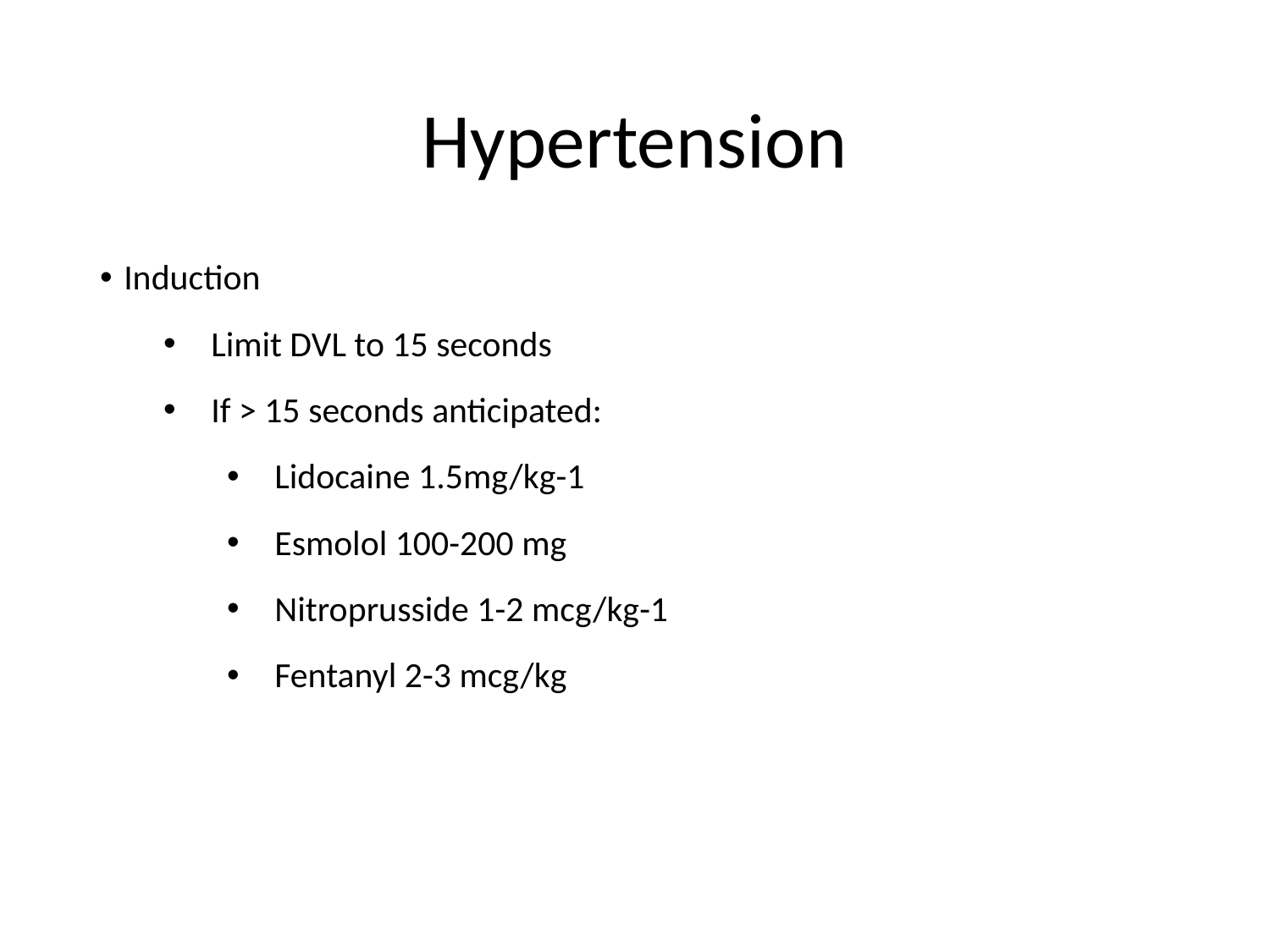

# Hypertension
Induction
Limit DVL to 15 seconds
If > 15 seconds anticipated:
Lidocaine 1.5mg/kg-1
Esmolol 100-200 mg
Nitroprusside 1-2 mcg/kg-1
Fentanyl 2-3 mcg/kg